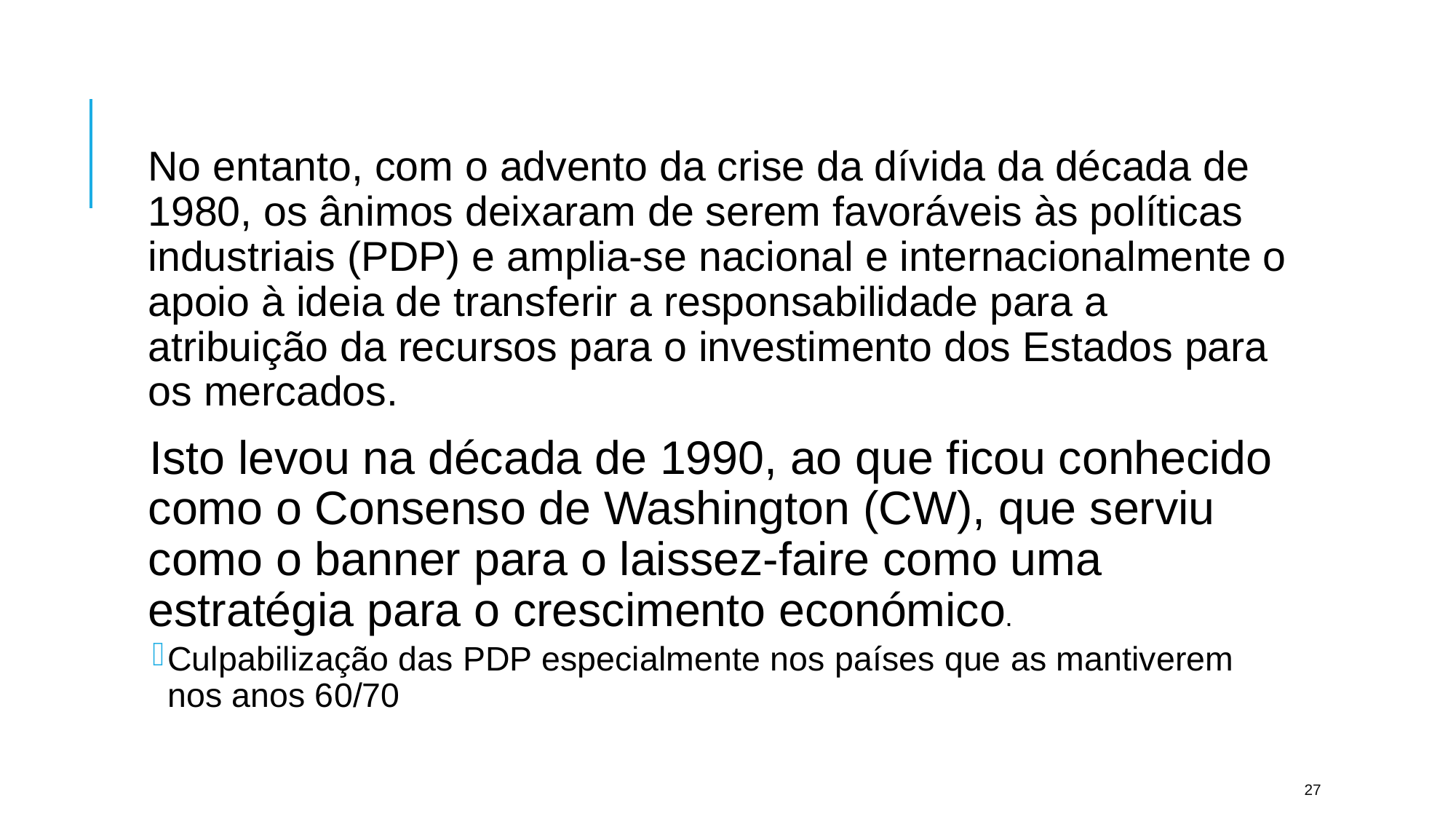

No entanto, com o advento da crise da dívida da década de 1980, os ânimos deixaram de serem favoráveis às políticas industriais (PDP) e amplia-se nacional e internacionalmente o apoio à ideia de transferir a responsabilidade para a atribuição da recursos para o investimento dos Estados para os mercados.
Isto levou na década de 1990, ao que ficou conhecido como o Consenso de Washington (CW), que serviu como o banner para o laissez-faire como uma estratégia para o crescimento económico.
Culpabilização das PDP especialmente nos países que as mantiverem nos anos 60/70
27